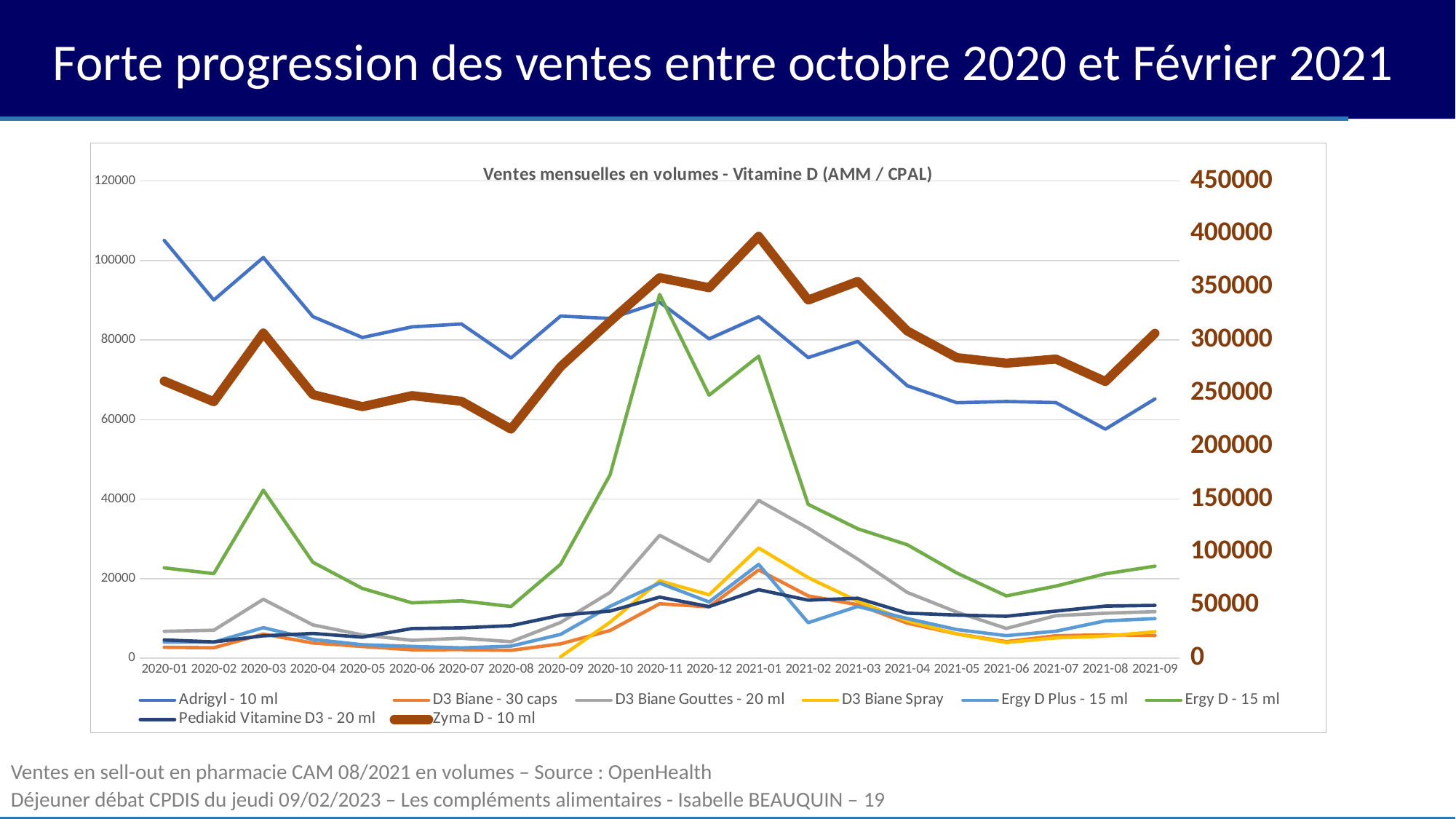

# Forte progression des ventes entre octobre 2020 et Février 2021

### Chart: Ventes mensuelles en volumes - Vitamine D (AMM / CPAL)

| Category | Adrigyl - 10 ml | D3 Biane - 30 caps | D3 Biane Gouttes - 20 ml | D3 Biane Spray | Ergy D Plus - 15 ml | Ergy D - 15 ml | Pediakid Vitamine D3 - 20 ml | Zyma D - 10 ml |
|---|---|---|---|---|---|---|---|---|
| 2020-01 | 105062.5451 | 2745.9936 | 6756.6387 | None | 4043.769 | 22730.0445 | 4599.563 | 261298.4899 |
| 2020-02 | 90071.1702 | 2631.2602 | 7044.9024 | None | 4034.8203 | 21271.0837 | 4104.2036 | 241887.9924 |
| 2020-03 | 100757.0716 | 6078.3729 | 14815.0966 | None | 7674.9224 | 42244.91970000001 | 5636.5024 | 306643.5745 |
| 2020-04 | 85907.1915 | 3831.523 | 8386.63 | None | 4726.0206 | 24131.3912 | 6229.3891 | 248624.2157 |
| 2020-05 | 80651.91810000001 | 2954.804 | 5853.322899999998 | None | 3397.413499999999 | 17548.5149 | 5302.2913 | 237228.4494 |
| 2020-06 | 83319.5219 | 2135.9492 | 4499.406300000001 | None | 2979.4722 | 13929.7519 | 7465.9518 | 247624.932 |
| 2020-07 | 84044.3578 | 2156.8721 | 5035.7034 | None | 2599.461 | 14436.0678 | 7640.9607 | 242280.7342 |
| 2020-08 | 75492.3455 | 1984.2895 | 4156.7212 | None | 3037.7177 | 13008.488 | 8186.8393 | 216009.1274 |
| 2020-09 | 86034.0192 | 3611.7549 | 8984.5152 | 349.309 | 5992.2456 | 23613.3056 | 10815.1239 | 274882.4198 |
| 2020-10 | 85440.5208 | 6982.1965 | 16556.9569 | 9068.6093 | 13052.4853 | 46129.6983 | 11854.5771 | 317597.016 |
| 2020-11 | 89513.2783 | 13704.2977 | 30908.4726 | 19447.2157 | 18883.3992 | 91466.16960000001 | 15362.6695 | 358849.233 |
| 2020-12 | 80299.71960000001 | 12922.4604 | 24357.9787 | 15964.6672 | 14156.3679 | 66148.7482 | 12985.1192 | 349327.7961 |
| 2021-01 | 85844.0438 | 22194.7035 | 39680.2638 | 27721.1053 | 23590.0268 | 75950.88620000001 | 17233.5774 | 397802.4415 |
| 2021-02 | 75602.1773 | 15681.8985 | 32710.5767 | 20276.0088 | 8932.627199999999 | 38685.7014 | 14597.8915 | 337748.8743 |
| 2021-03 | 79654.27 | 13471.4375 | 24920.7064 | 14331.1051 | 13024.5074 | 32547.0437 | 15079.7257 | 355288.8528 |
| 2021-04 | 68526.717 | 8827.0177 | 16542.6529 | 9385.4197 | 9978.9723 | 28532.209 | 11331.5456 | 308588.327 |
| 2021-05 | 64248.7961 | 6120.0776 | 11594.7127 | 6094.1949 | 7208.3082 | 21428.9305 | 10847.2347 | 283459.2529 |
| 2021-06 | 64552.6365 | 4181.6549 | 7489.2655 | 3955.4167 | 5679.1228 | 15682.1709 | 10559.8887 | 278211.9052 |
| 2021-07 | 64280.7334 | 5663.7776 | 10697.316 | 5112.7413 | 6788.0251 | 18136.5939 | 11851.0279 | 282134.3654 |
| 2021-08 | 57601.553 | 5890.0277 | 11321.0987 | 5564.7851 | 9398.9032 | 21227.2544 | 13110.3863 | 260885.627 |
| 2021-09 | 65200.7703 | 5717.7328 | 11713.2282 | 6648.0749 | 9961.883399999999 | 23143.9955 | 13284.6675 | 306375.9372 |
Ventes en sell-out en pharmacie CAM 08/2021 en volumes – Source : OpenHealth